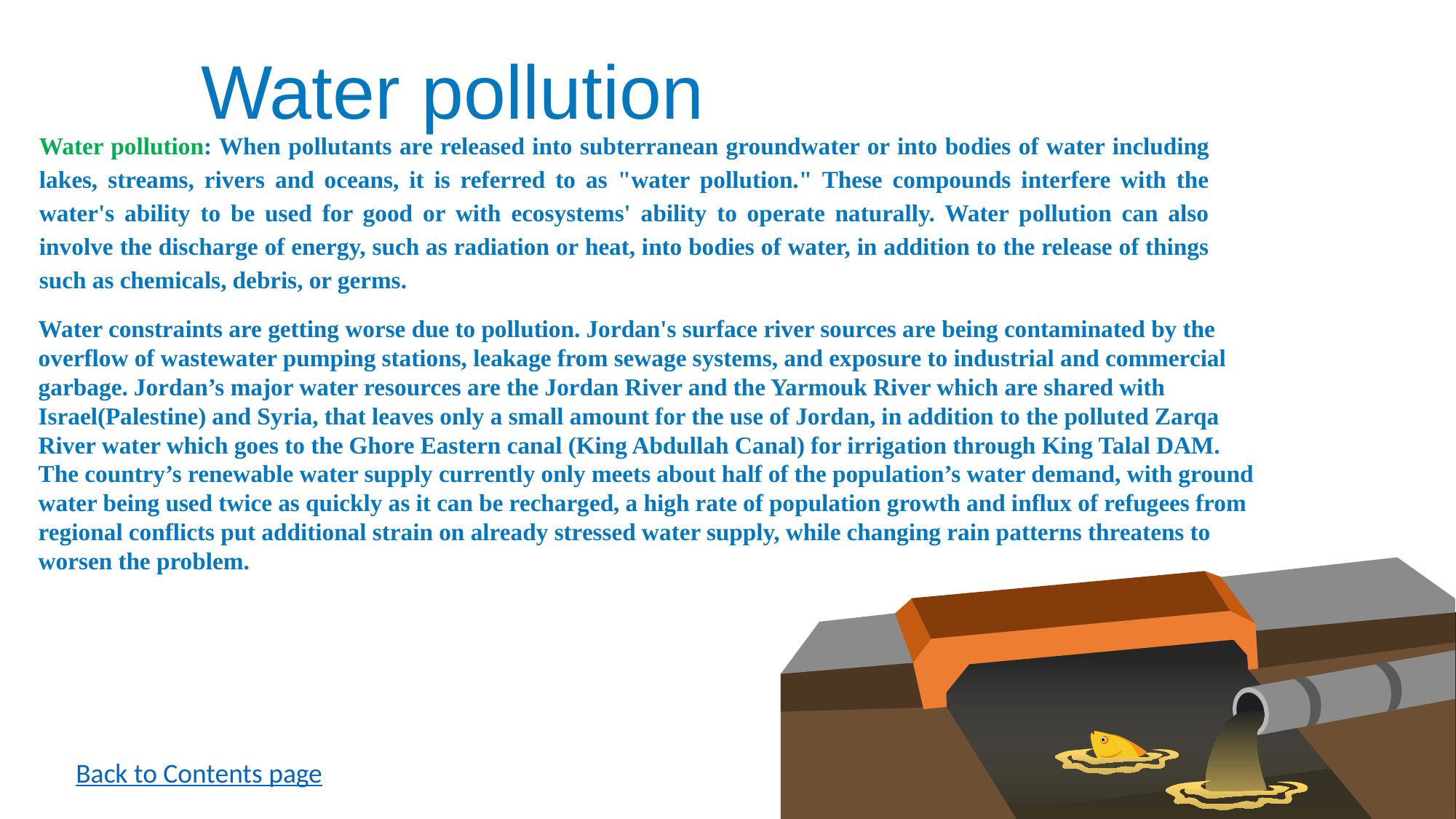

Water pollution
Water pollution: When pollutants are released into subterranean groundwater or into bodies of water including lakes, streams, rivers and oceans, it is referred to as "water pollution." These compounds interfere with the water's ability to be used for good or with ecosystems' ability to operate naturally. Water pollution can also involve the discharge of energy, such as radiation or heat, into bodies of water, in addition to the release of things such as chemicals, debris, or germs.

Water constraints are getting worse due to pollution. Jordan's surface river sources are being contaminated by the overflow of wastewater pumping stations, leakage from sewage systems, and exposure to industrial and commercial garbage. Jordan’s major water resources are the Jordan River and the Yarmouk River which are shared with Israel(Palestine) and Syria, that leaves only a small amount for the use of Jordan, in addition to the polluted Zarqa River water which goes to the Ghore Eastern canal (King Abdullah Canal) for irrigation through King Talal DAM. The country’s renewable water supply currently only meets about half of the population’s water demand, with ground water being used twice as quickly as it can be recharged, a high rate of population growth and influx of refugees from regional conflicts put additional strain on already stressed water supply, while changing rain patterns threatens to worsen the problem.

Back to Contents page